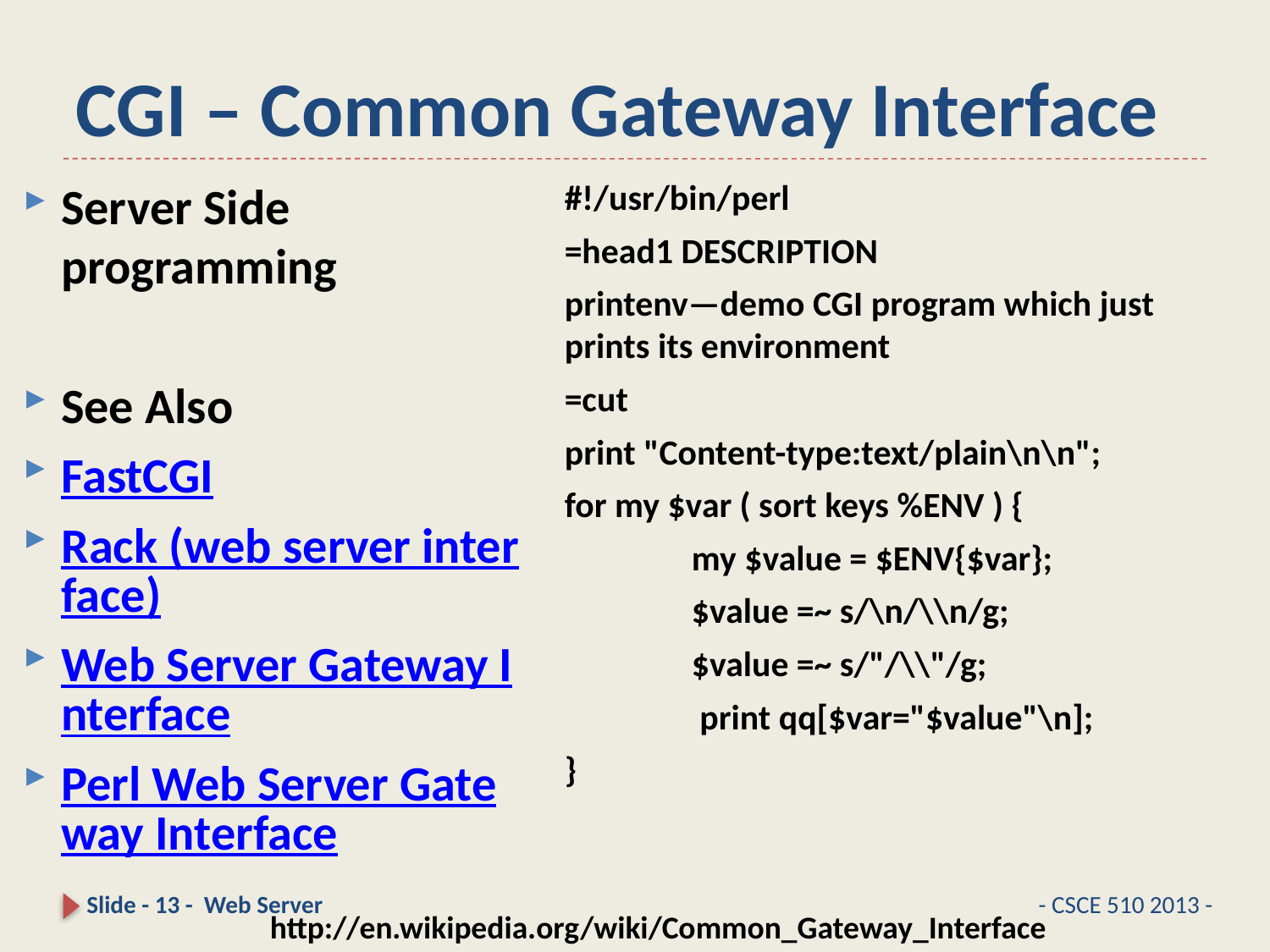

# CGI – Common Gateway Interface
#!/usr/bin/perl
=head1 DESCRIPTION
printenv—demo CGI program which just prints its environment
=cut
print "Content-type:text/plain\n\n";
for my $var ( sort keys %ENV ) {
	my $value = $ENV{$var};
	$value =~ s/\n/\\n/g;
	$value =~ s/"/\\"/g;
	 print qq[$var="$value"\n];
}
Server Side programming

See Also
FastCGI
Rack (web server interface)
Web Server Gateway Interface
Perl Web Server Gateway Interface

Slide - 13 -  Web Server

- CSCE 510 2013 -
http://en.wikipedia.org/wiki/Common_Gateway_Interface